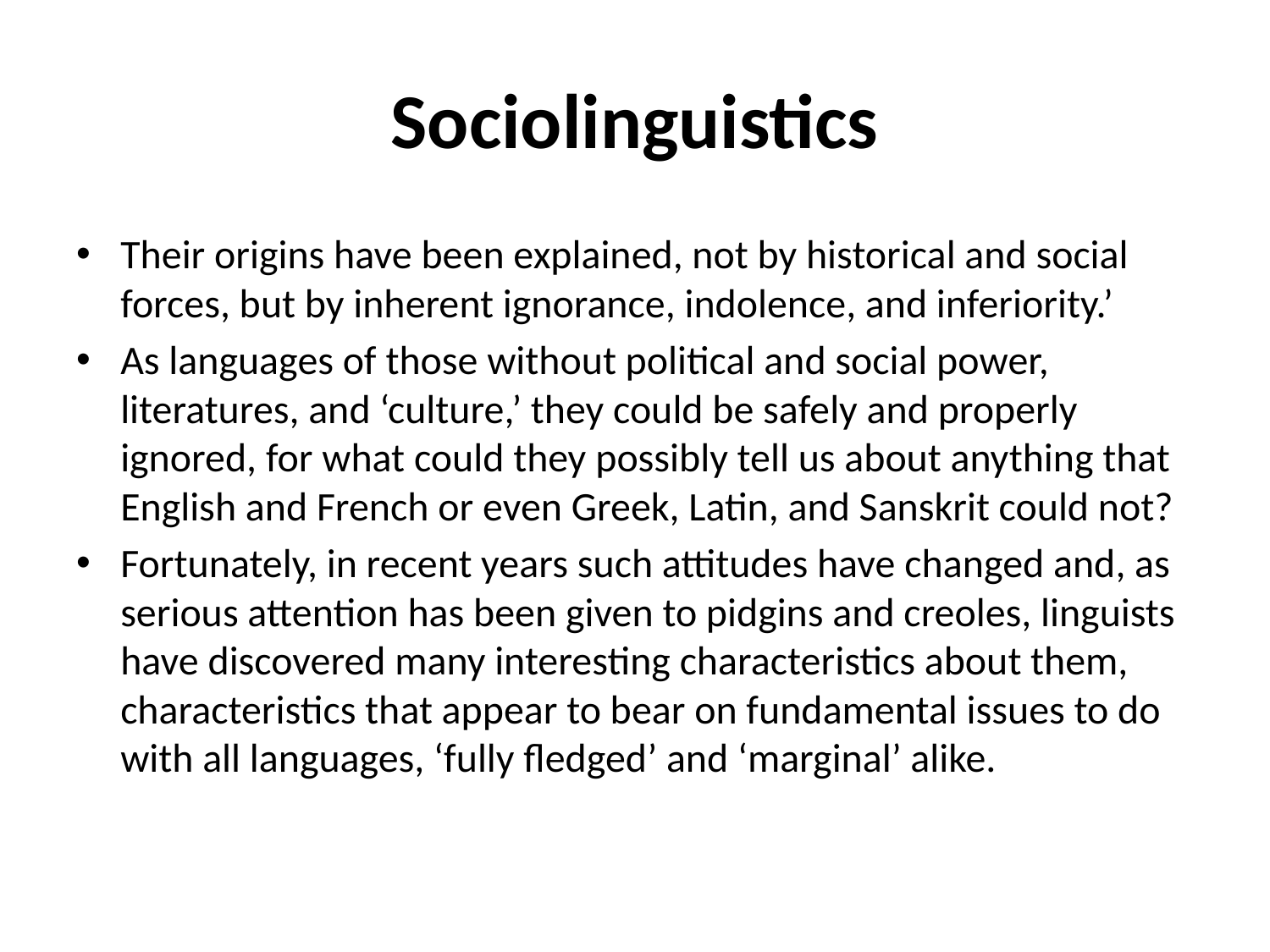

# Sociolinguistics
Their origins have been explained, not by historical and social forces, but by inherent ignorance, indolence, and inferiority.’
As languages of those without political and social power, literatures, and ‘culture,’ they could be safely and properly ignored, for what could they possibly tell us about anything that English and French or even Greek, Latin, and Sanskrit could not?
Fortunately, in recent years such attitudes have changed and, as serious attention has been given to pidgins and creoles, linguists have discovered many interesting characteristics about them, characteristics that appear to bear on fundamental issues to do with all languages, ‘fully fledged’ and ‘marginal’ alike.